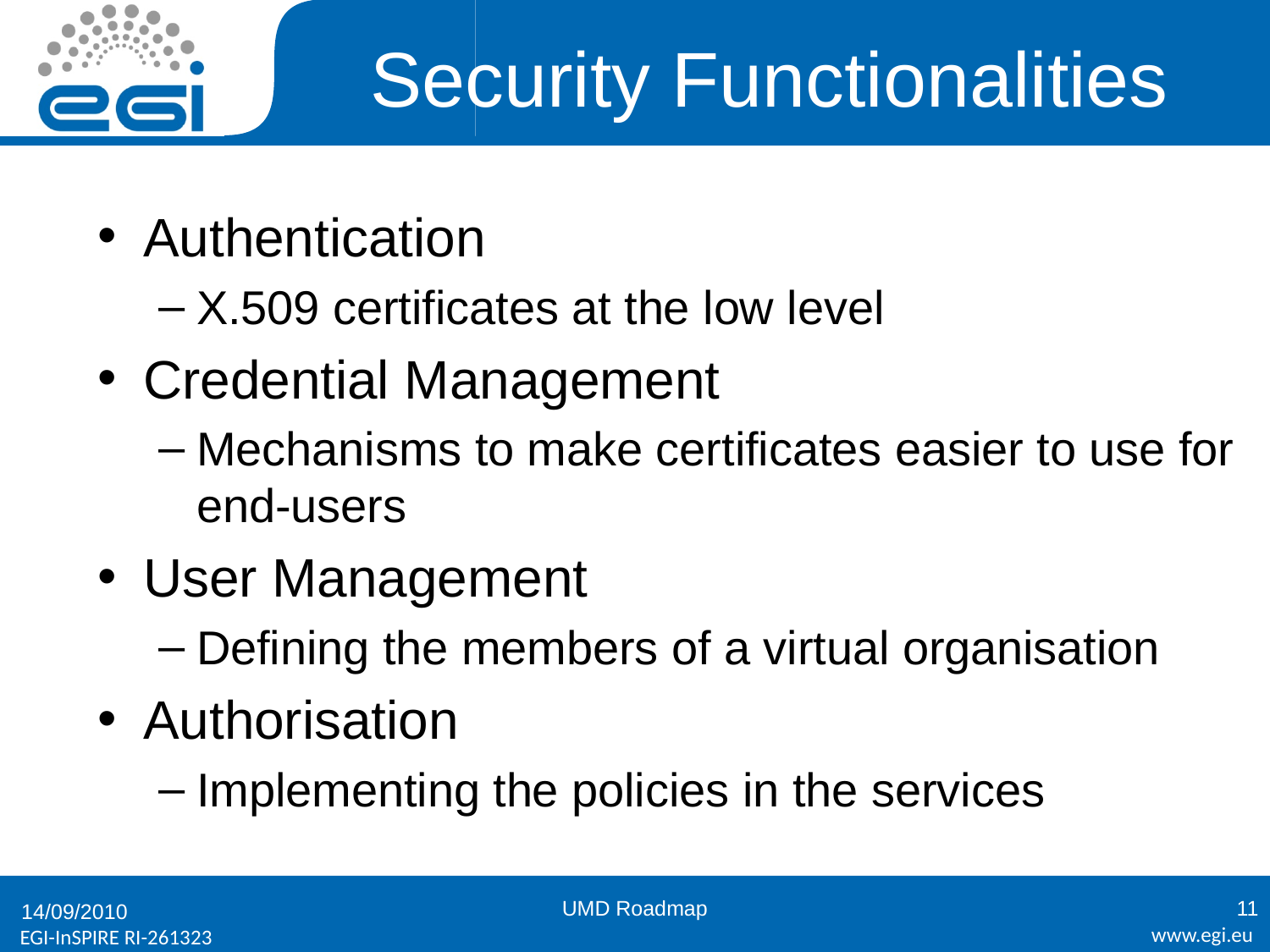

# Security Functionalities
Authentication
X.509 certificates at the low level
Credential Management
Mechanisms to make certificates easier to use for end-users
User Management
Defining the members of a virtual organisation
Authorisation
Implementing the policies in the services
UMD Roadmap
11
14/09/2010